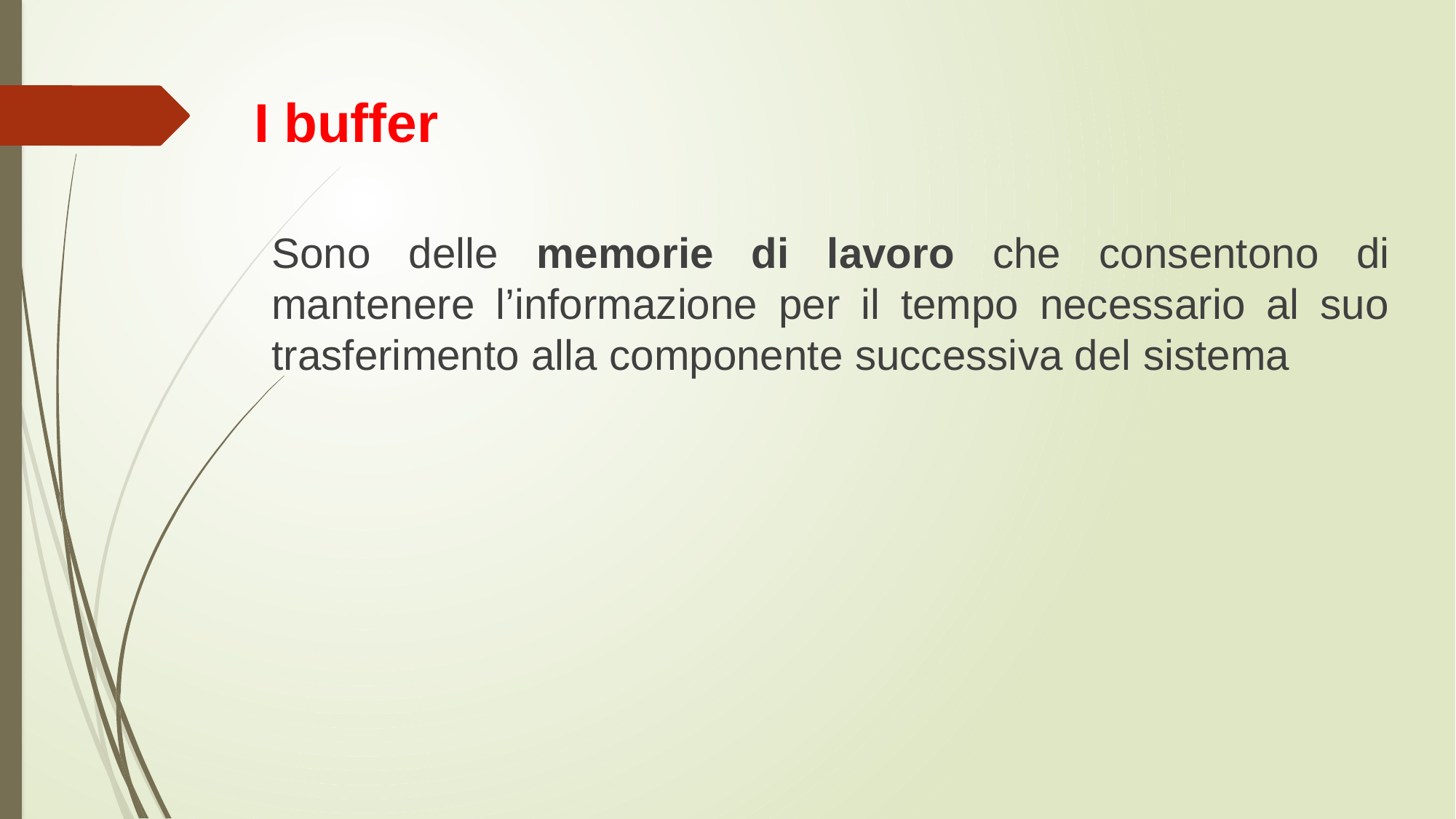

# I buffer
	Sono delle memorie di lavoro che consentono di mantenere l’informazione per il tempo necessario al suo trasferimento alla componente successiva del sistema